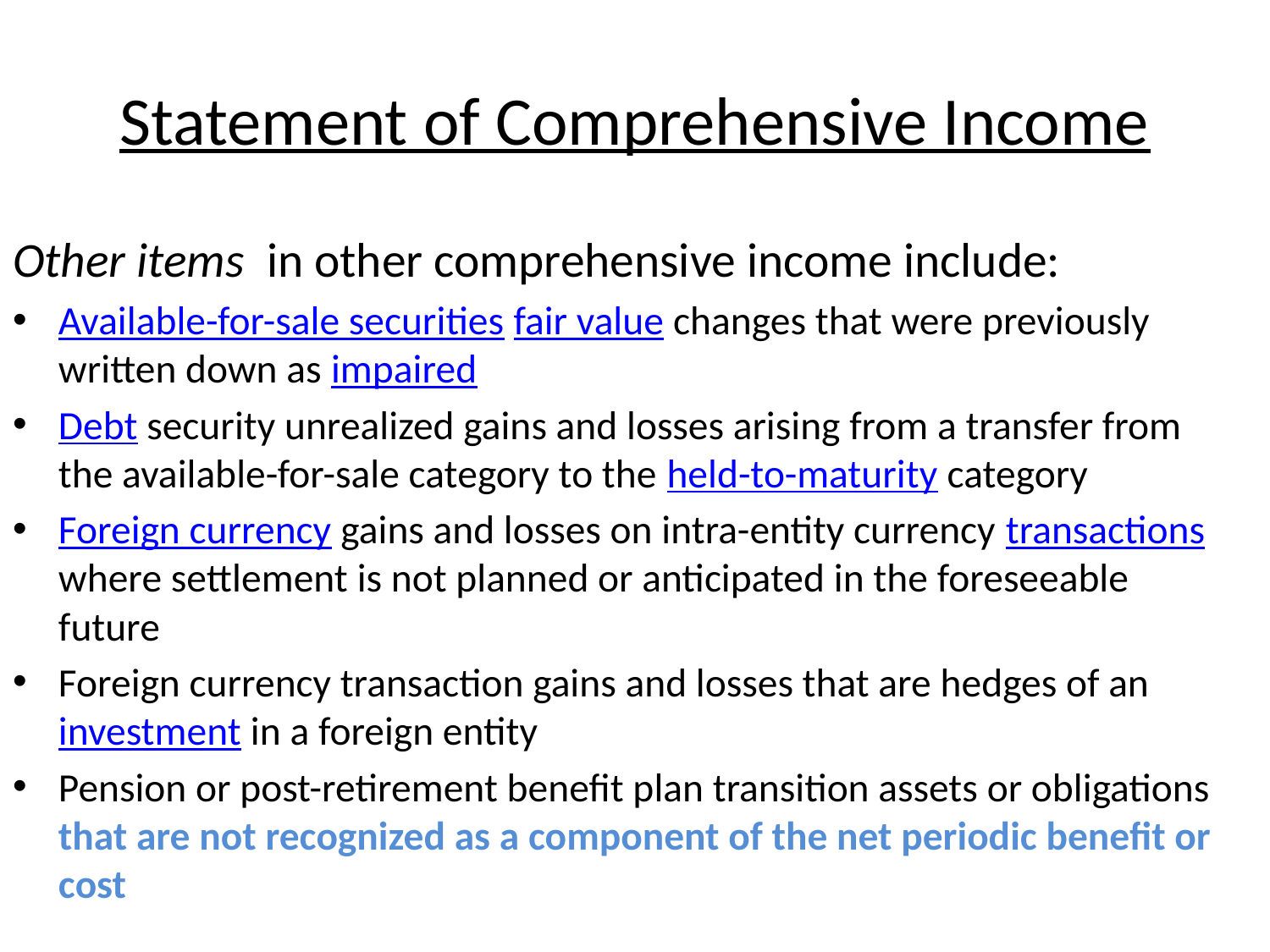

# Statement of Comprehensive Income
Other items  in other comprehensive income include:
Available-for-sale securities fair value changes that were previously written down as impaired
Debt security unrealized gains and losses arising from a transfer from the available-for-sale category to the held-to-maturity category
Foreign currency gains and losses on intra-entity currency transactions where settlement is not planned or anticipated in the foreseeable future
Foreign currency transaction gains and losses that are hedges of an investment in a foreign entity
Pension or post-retirement benefit plan transition assets or obligations that are not recognized as a component of the net periodic benefit or cost